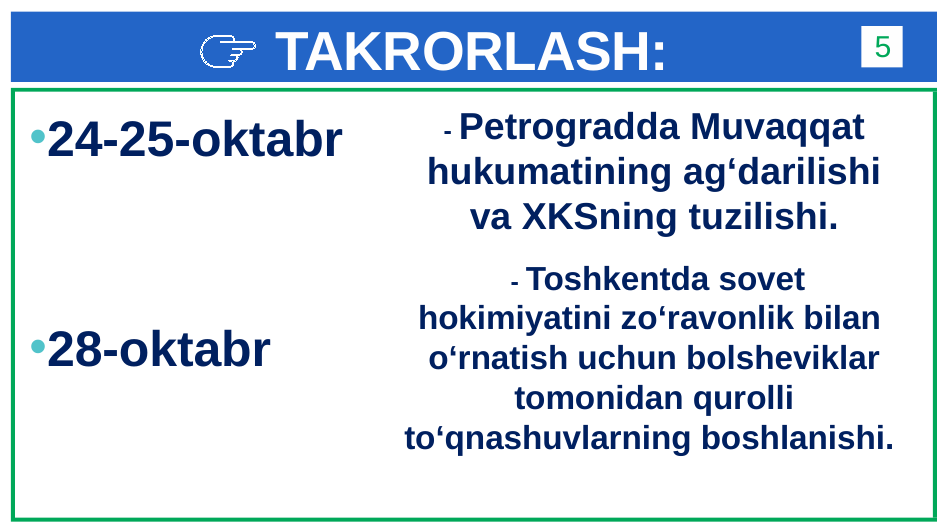

# TAKRORLASH:
5

- Petrogradda Muvaqqat hukumatining ag‘darilishi va XKSning tuzilishi.

24-25-oktabr

28-oktabr
 - Toshkentda sovet hokimiyatini zo‘ravonlik bilan  o‘rnatish uchun bolsheviklar tomonidan qurolli to‘qnashuvlarning boshlanishi.